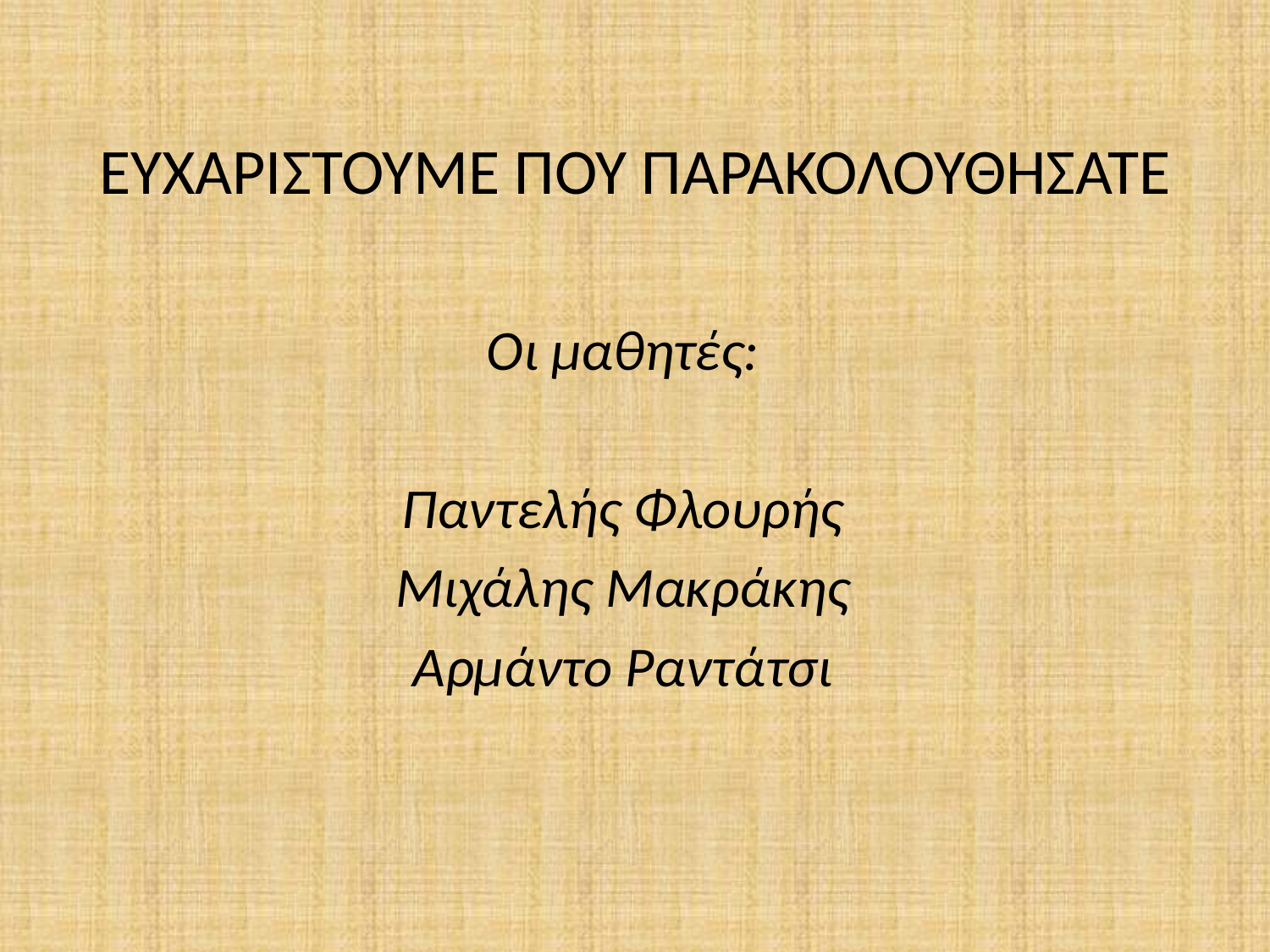

# ΕΥΧΑΡΙΣΤΟΥΜΕ ΠΟΥ ΠΑΡΑΚΟΛΟΥΘΗΣΑΤΕ
Οι μαθητές:

Παντελής Φλουρής
Μιχάλης Μακράκης
Αρμάντο Ραντάτσι